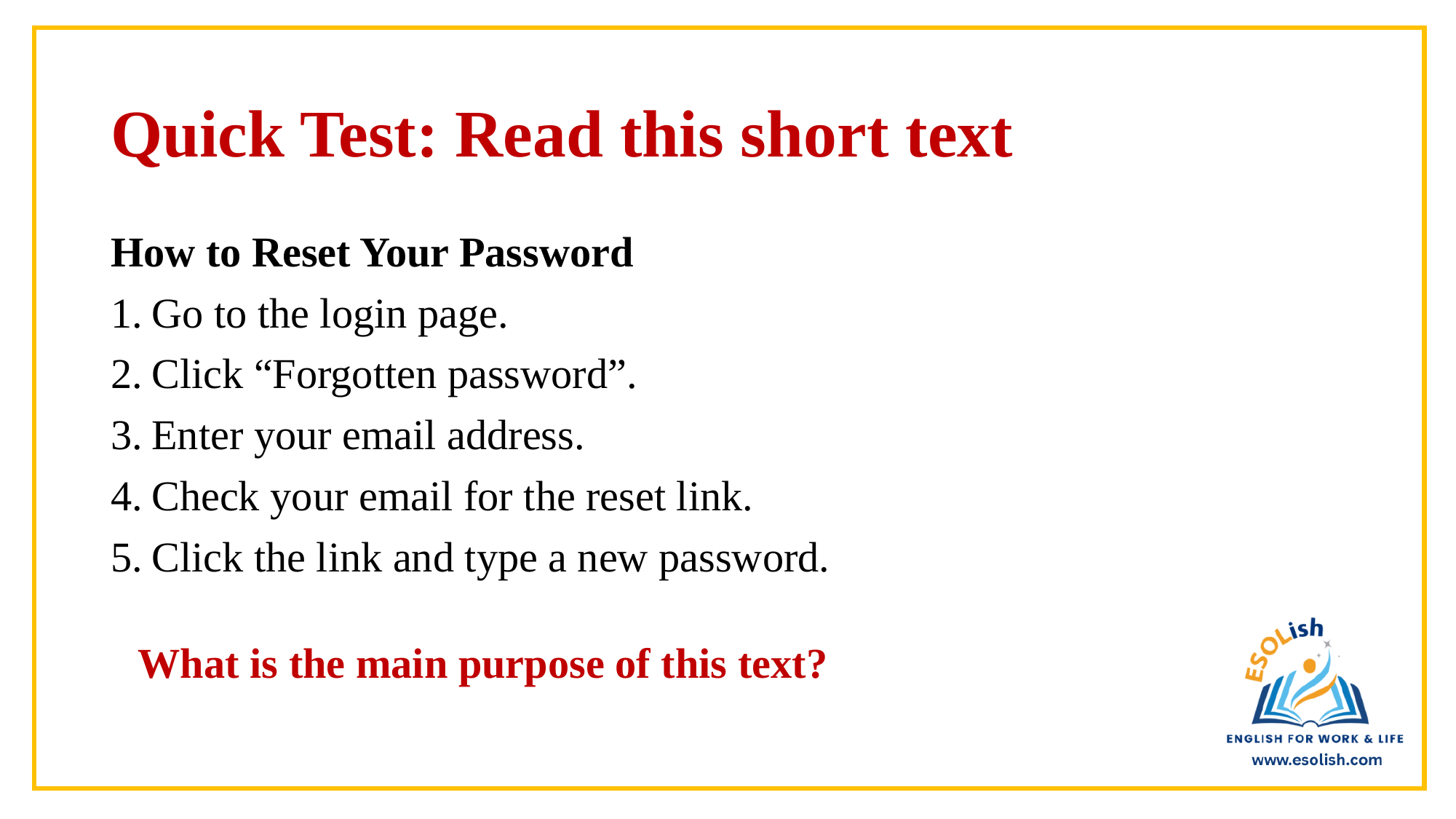

# Quick Test: Read this short text
How to Reset Your Password
Go to the login page.
Click “Forgotten password”.
Enter your email address.
Check your email for the reset link.
Click the link and type a new password.
What is the main purpose of this text?